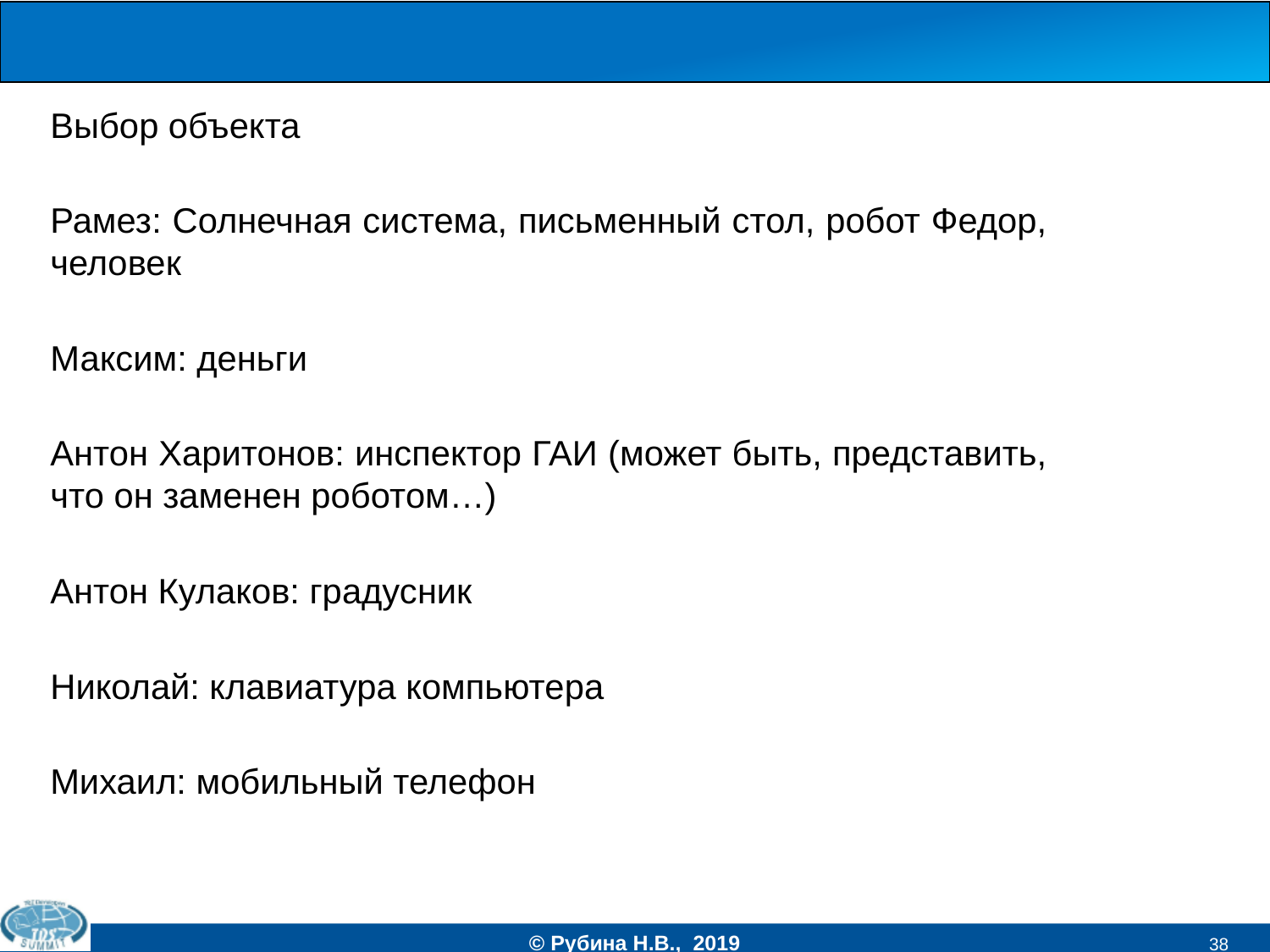

Выбор объекта

Рамез: Солнечная система, письменный стол, робот Федор, человек

Максим: деньги

Антон Харитонов: инспектор ГАИ (может быть, представить, что он заменен роботом…)

Антон Кулаков: градусник

Николай: клавиатура компьютера

Михаил: мобильный телефон